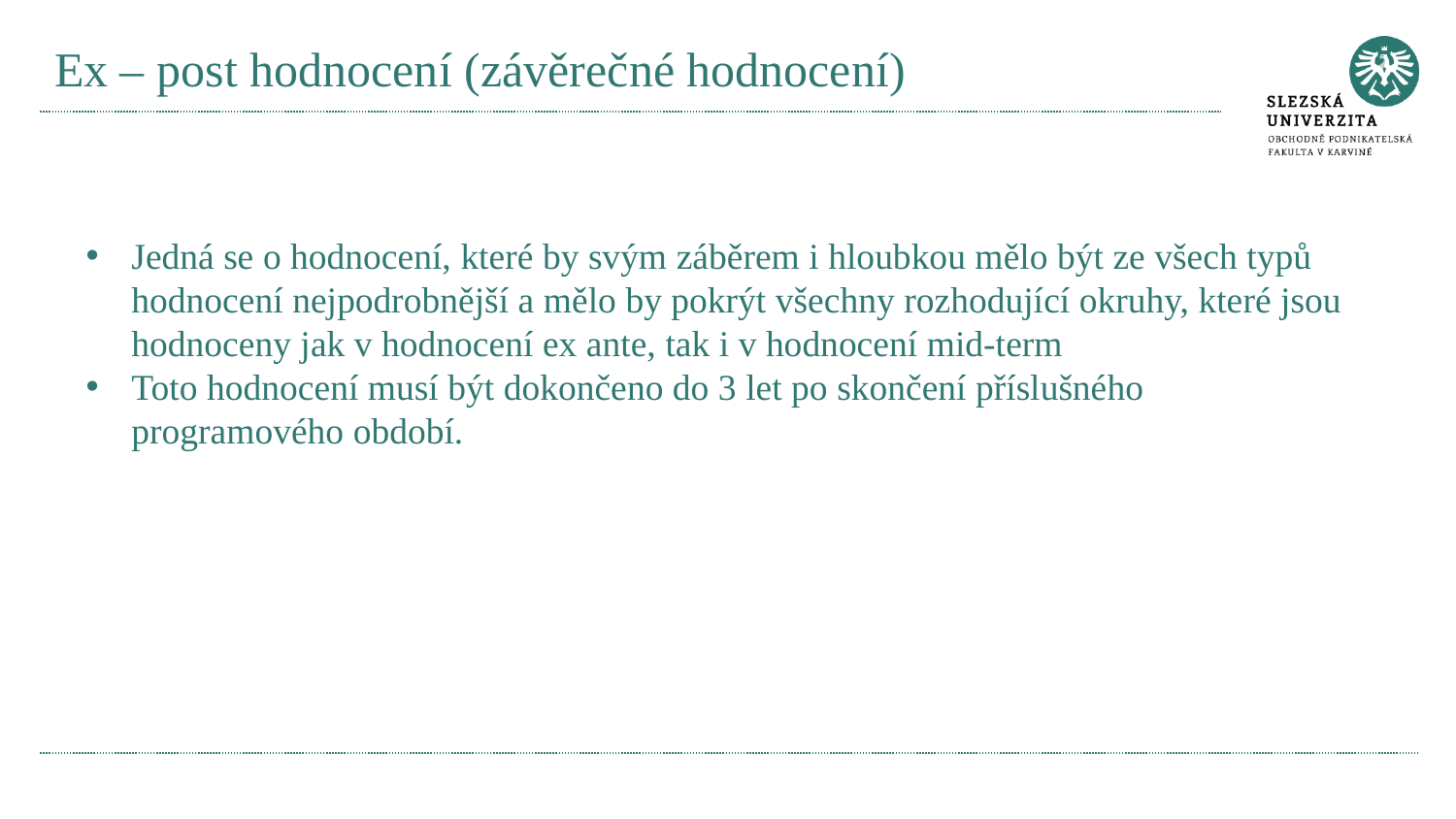

# Ex – post hodnocení (závěrečné hodnocení)
Jedná se o hodnocení, které by svým záběrem i hloubkou mělo být ze všech typů hodnocení nejpodrobnější a mělo by pokrýt všechny rozhodující okruhy, které jsou hodnoceny jak v hodnocení ex ante, tak i v hodnocení mid-term
Toto hodnocení musí být dokončeno do 3 let po skončení příslušného programového období.